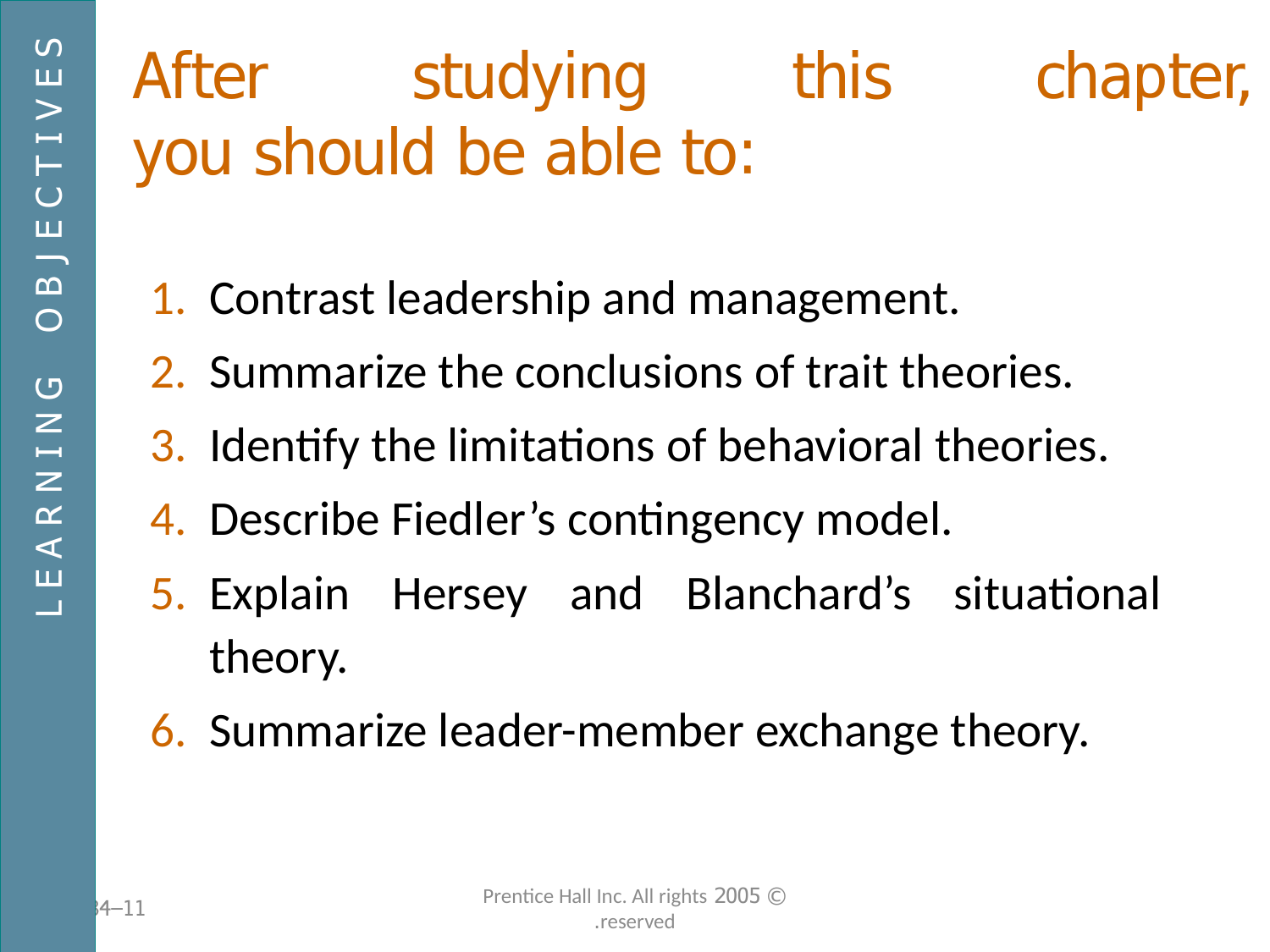

# After studying this chapter, you should be able to:
Contrast leadership and management.
Summarize the conclusions of trait theories.
Identify the limitations of behavioral theories.
Describe Fiedler’s contingency model.
Explain Hersey and Blanchard’s situational theory.
Summarize leader-member exchange theory.
L E A R N I N G    O B J E C T I V E S
11–284
© 2005 Prentice Hall Inc. All rights reserved.